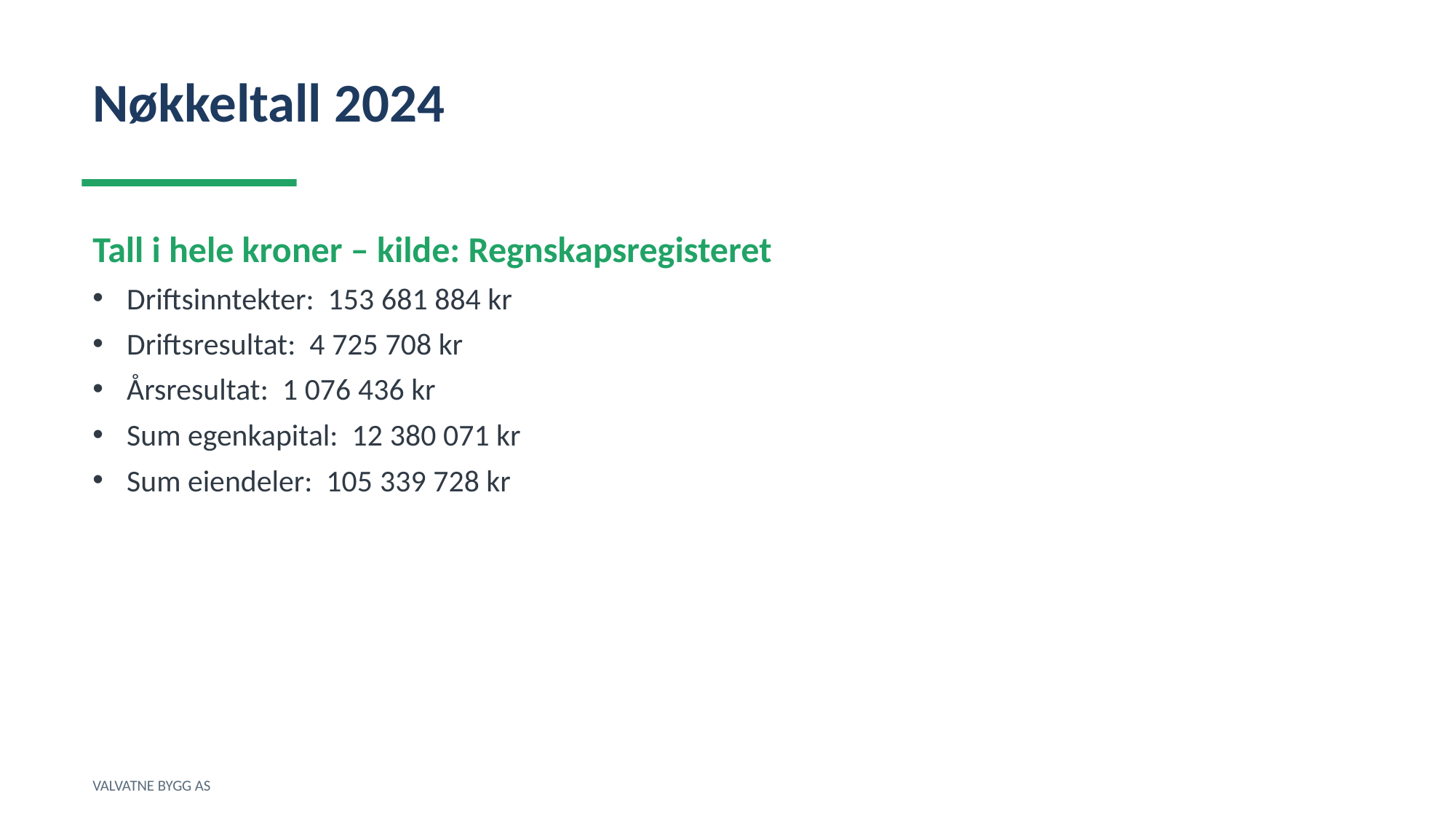

Nøkkeltall 2024

Tall i hele kroner – kilde: Regnskapsregisteret
Driftsinntekter:  153 681 884 kr
Driftsresultat:  4 725 708 kr
Årsresultat:  1 076 436 kr
Sum egenkapital:  12 380 071 kr
Sum eiendeler:  105 339 728 kr
VALVATNE BYGG AS